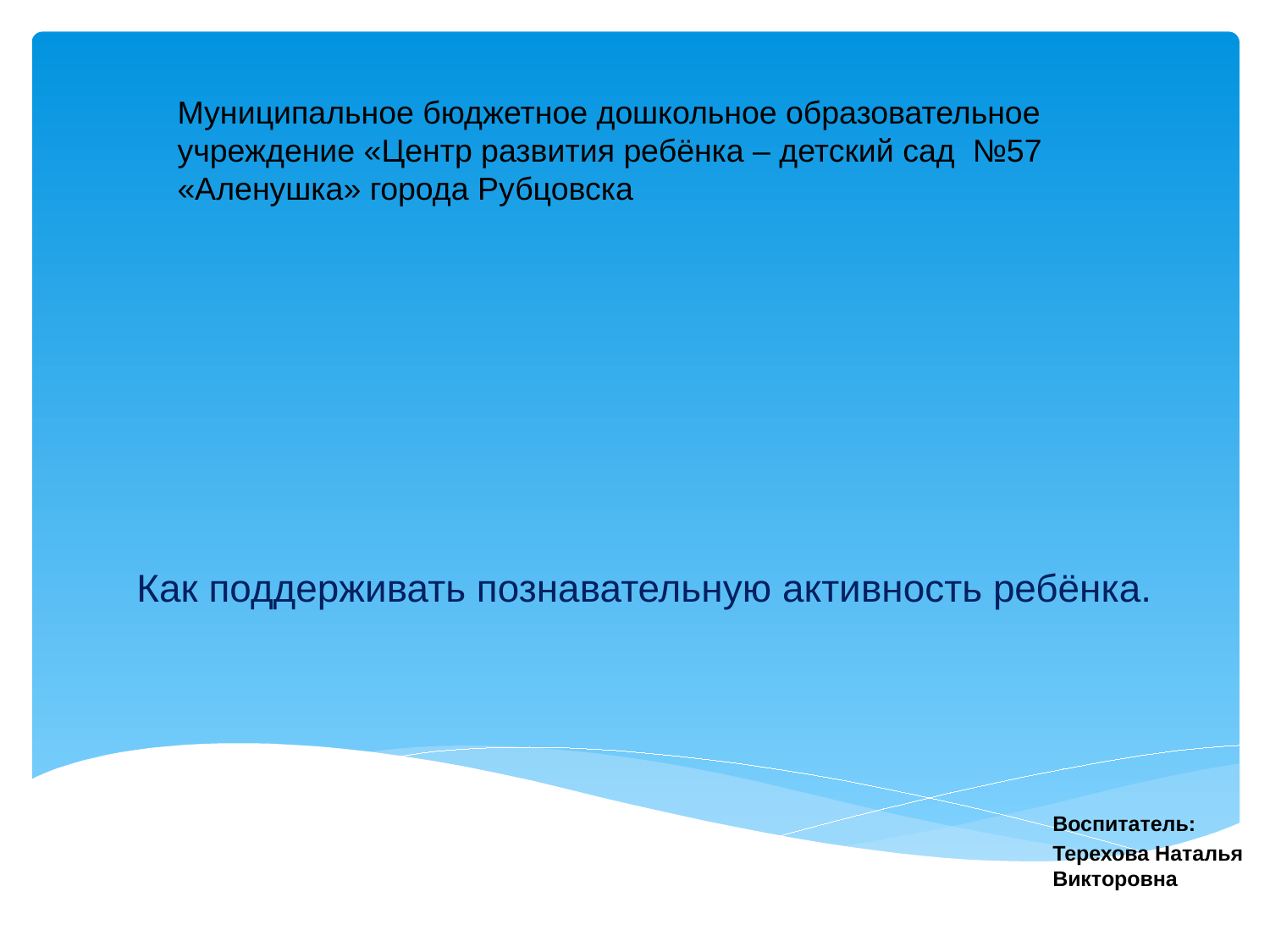

# Как поддерживать познавательную активность ребёнка.
Муниципальное бюджетное дошкольное образовательное учреждение «Центр развития ребёнка – детский сад  №57 «Аленушка» города Рубцовска

					Воспитатель:
					Терехова Наталья 					Викторовна